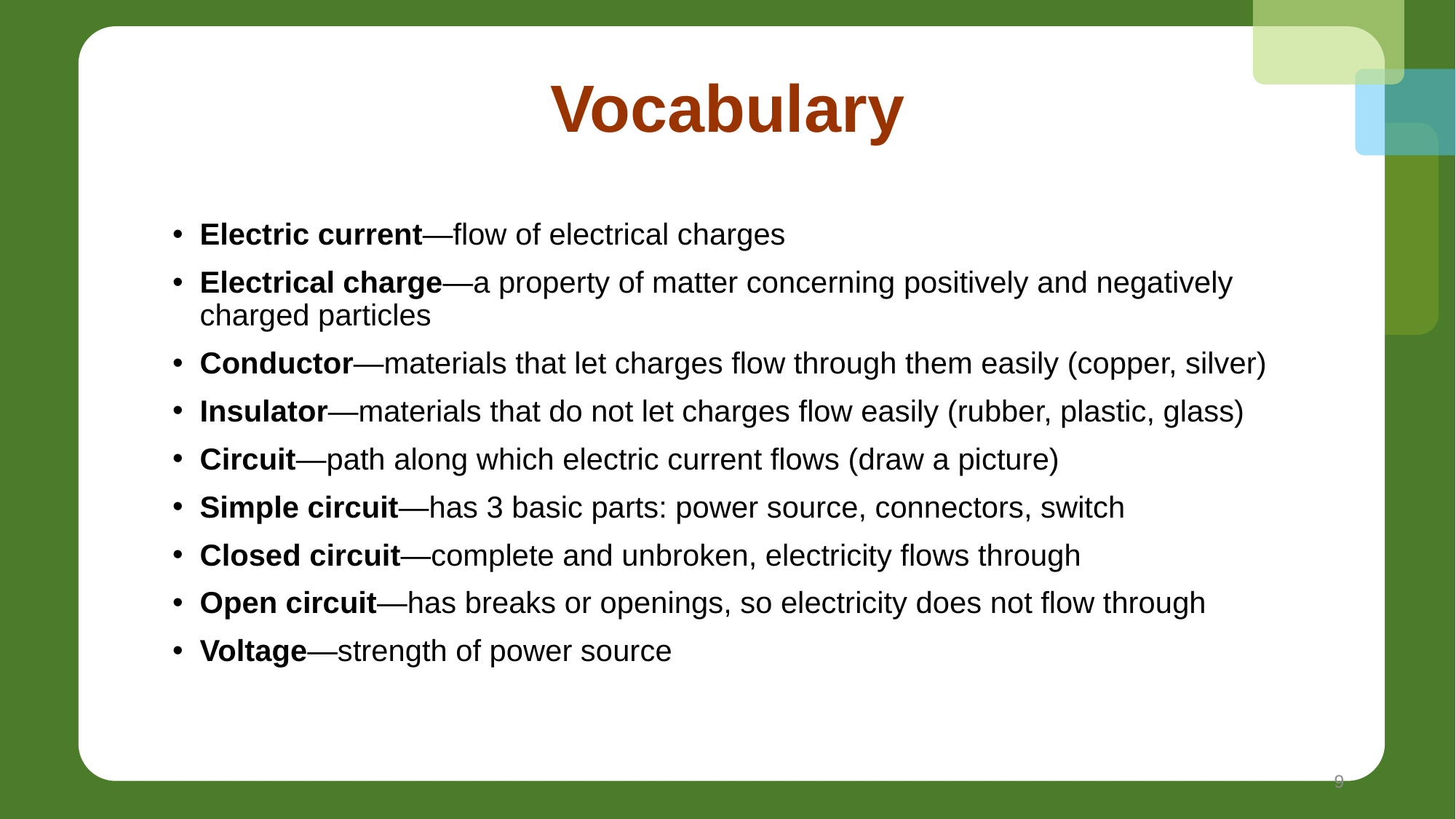

# Vocabulary
Electric current—flow of electrical charges
Electrical charge—a property of matter concerning positively and negatively charged particles
Conductor—materials that let charges flow through them easily (copper, silver)
Insulator—materials that do not let charges flow easily (rubber, plastic, glass)
Circuit—path along which electric current flows (draw a picture)
Simple circuit—has 3 basic parts: power source, connectors, switch
Closed circuit—complete and unbroken, electricity flows through
Open circuit—has breaks or openings, so electricity does not flow through
Voltage—strength of power source

9